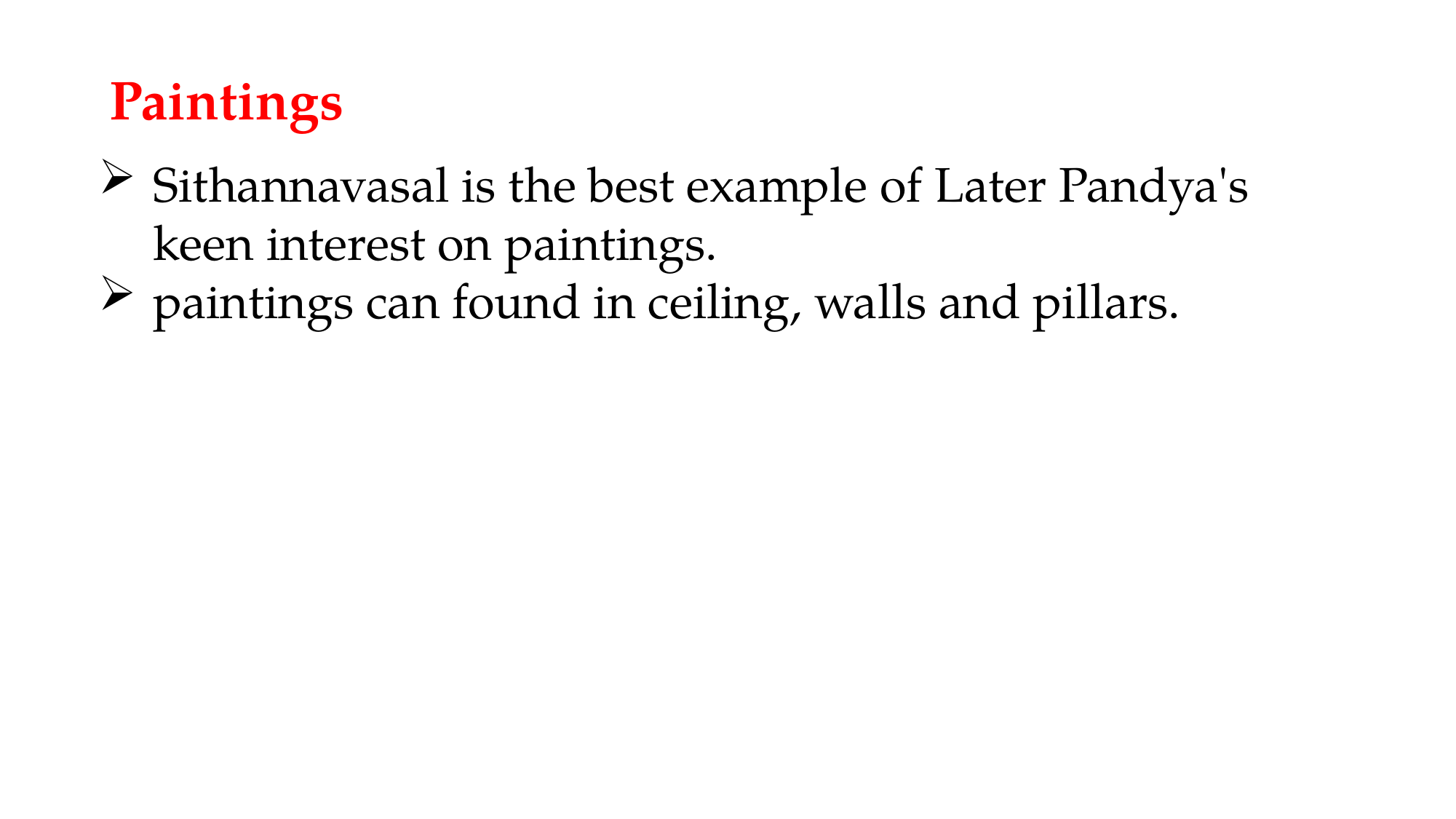

Paintings
Sithannavasal is the best example of Later Pandya's keen interest on paintings.
paintings can found in ceiling, walls and pillars.